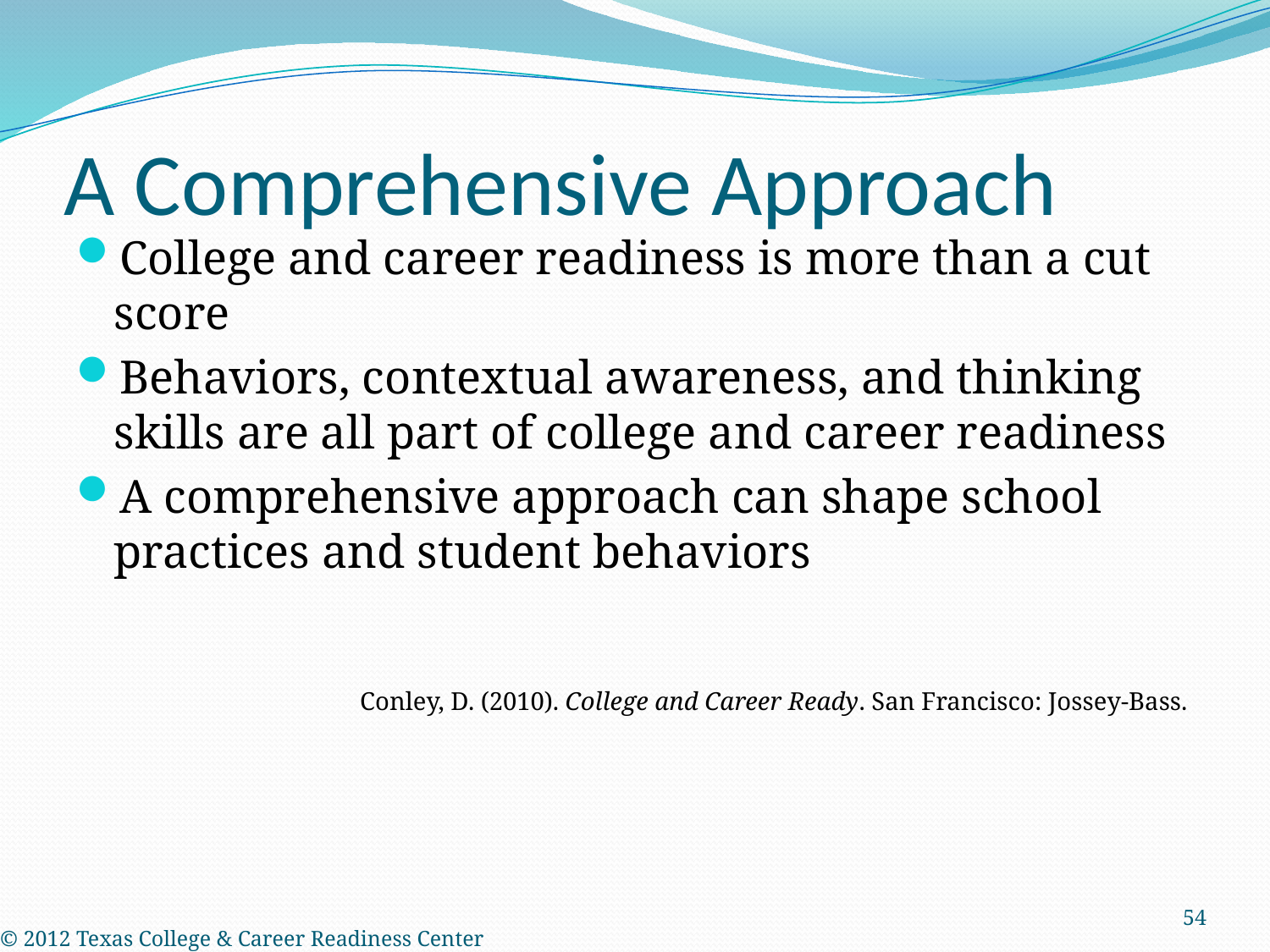

# A Comprehensive Approach
College and career readiness is more than a cut score
Behaviors, contextual awareness, and thinking skills are all part of college and career readiness
A comprehensive approach can shape school practices and student behaviors

Conley, D. (2010). College and Career Ready. San Francisco: Jossey-Bass.
54
© 2012 Texas College & Career Readiness Center